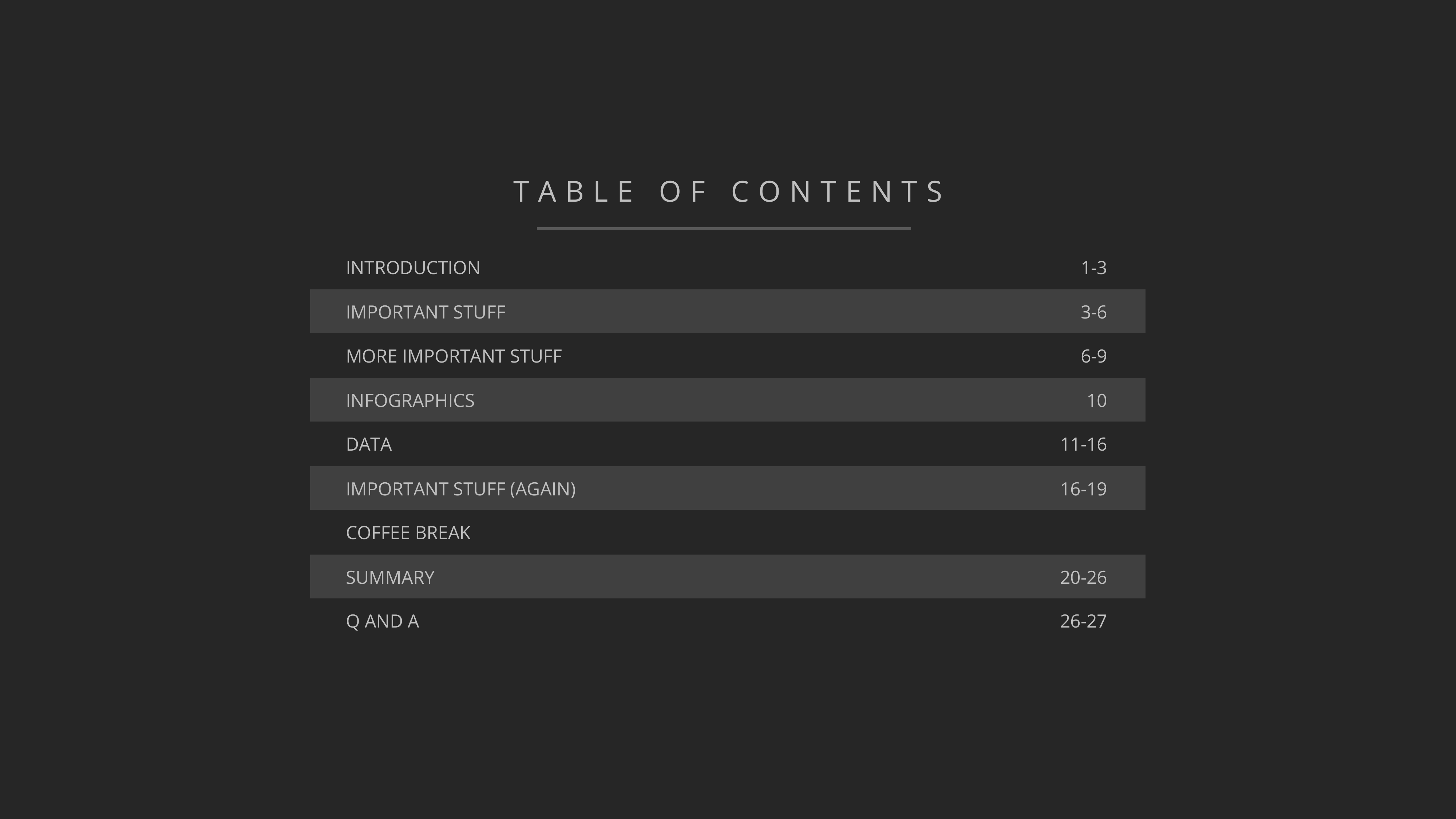

TABLE OF CONTENTS
INTRODUCTION
1-3
IMPORTANT STUFF
3-6
MORE IMPORTANT STUFF
6-9
INFOGRAPHICS
10
DATA
11-16
IMPORTANT STUFF (AGAIN)
16-19
COFFEE BREAK
SUMMARY
20-26
Q AND A
26-27